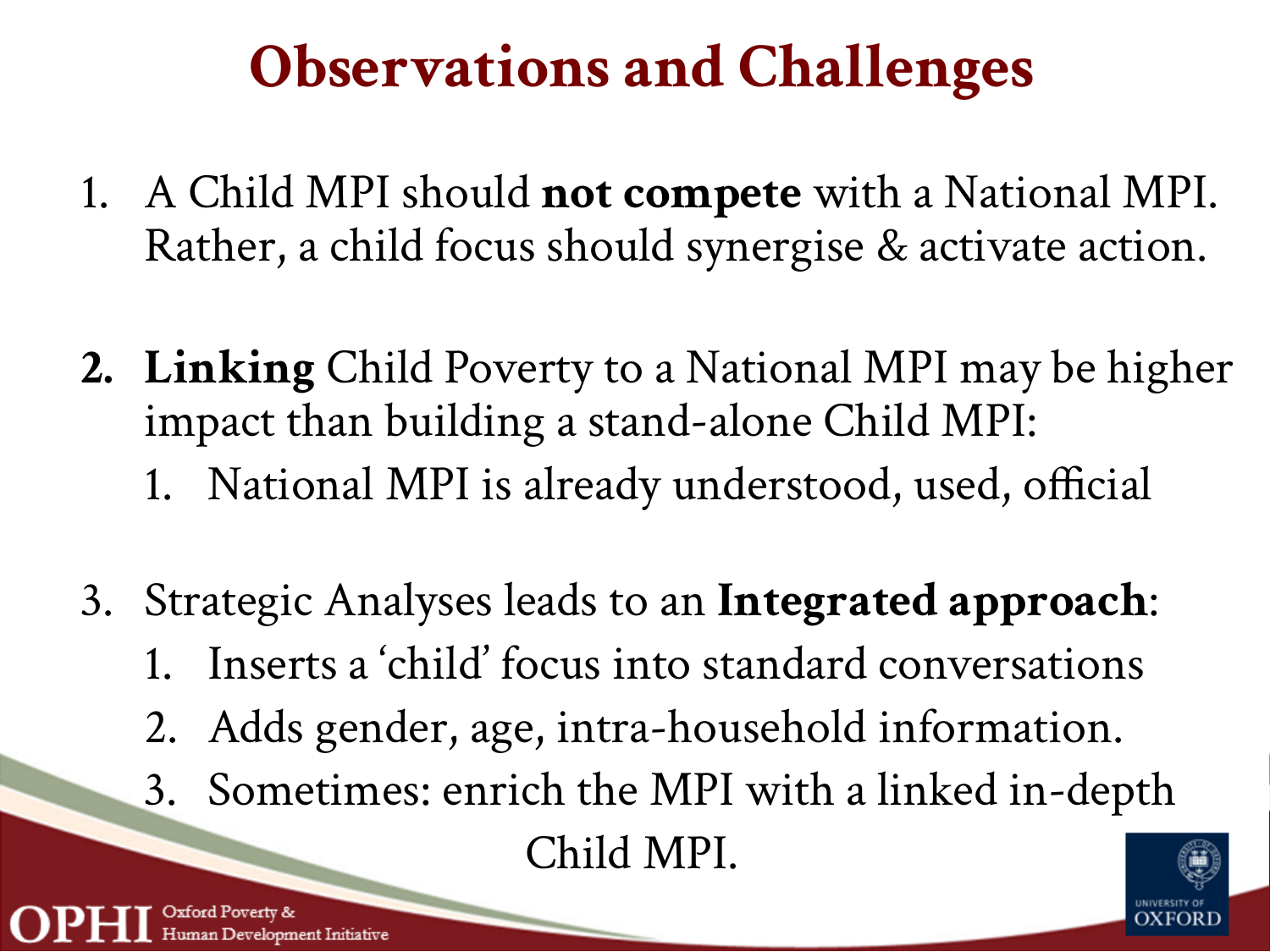

# Observations and Challenges
A Child MPI should not compete with a National MPI. Rather, a child focus should synergise & activate action.
Linking Child Poverty to a National MPI may be higher impact than building a stand-alone Child MPI:
National MPI is already understood, used, official
Strategic Analyses leads to an Integrated approach:
Inserts a ‘child’ focus into standard conversations
Adds gender, age, intra-household information.
Sometimes: enrich the MPI with a linked in-depth
			Child MPI.